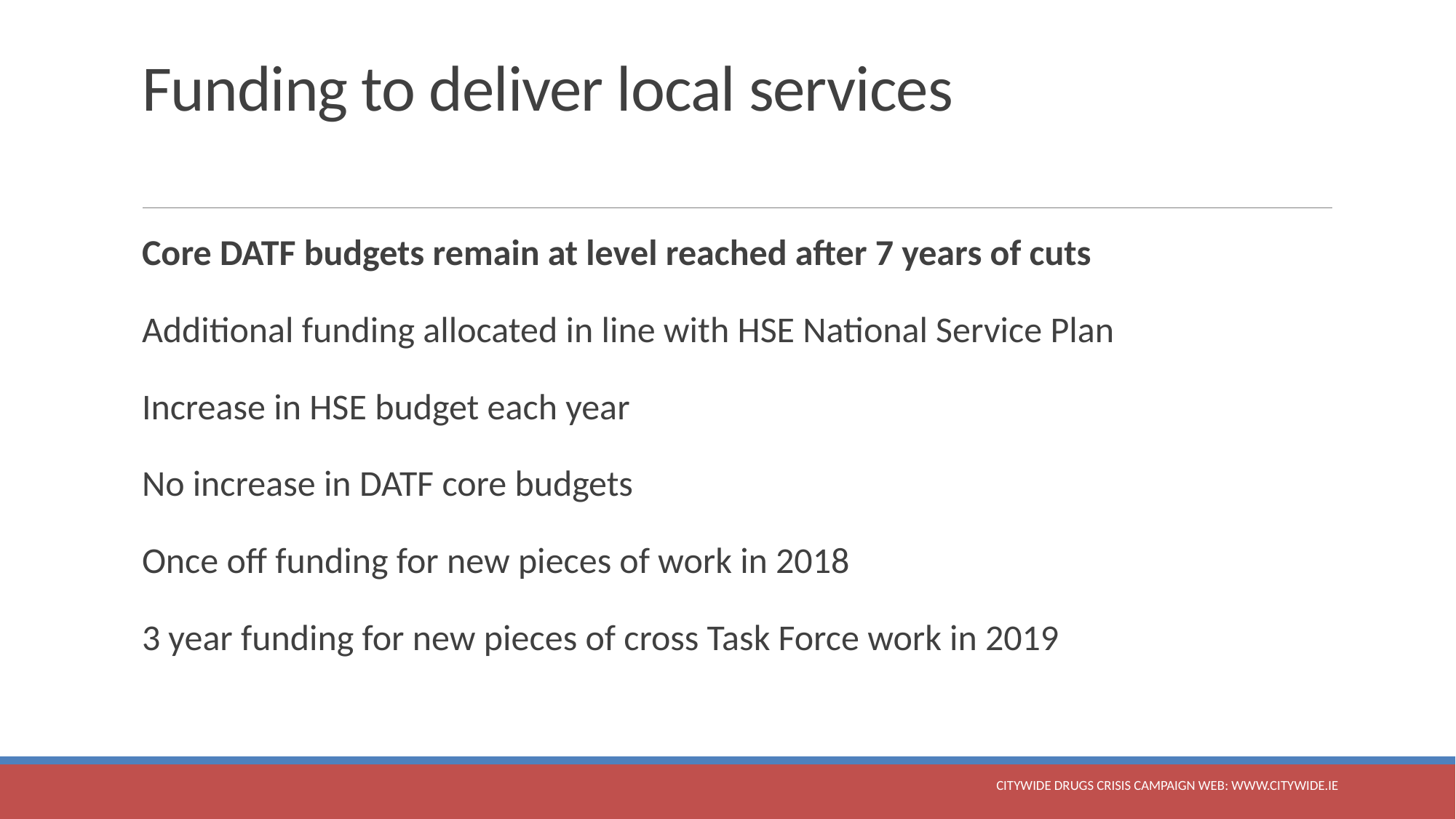

# Funding to deliver local services
Core DATF budgets remain at level reached after 7 years of cuts
Additional funding allocated in line with HSE National Service Plan
Increase in HSE budget each year
No increase in DATF core budgets
Once off funding for new pieces of work in 2018
3 year funding for new pieces of cross Task Force work in 2019

CityWide Drugs Crisis Campaign web: www.citywide.ie